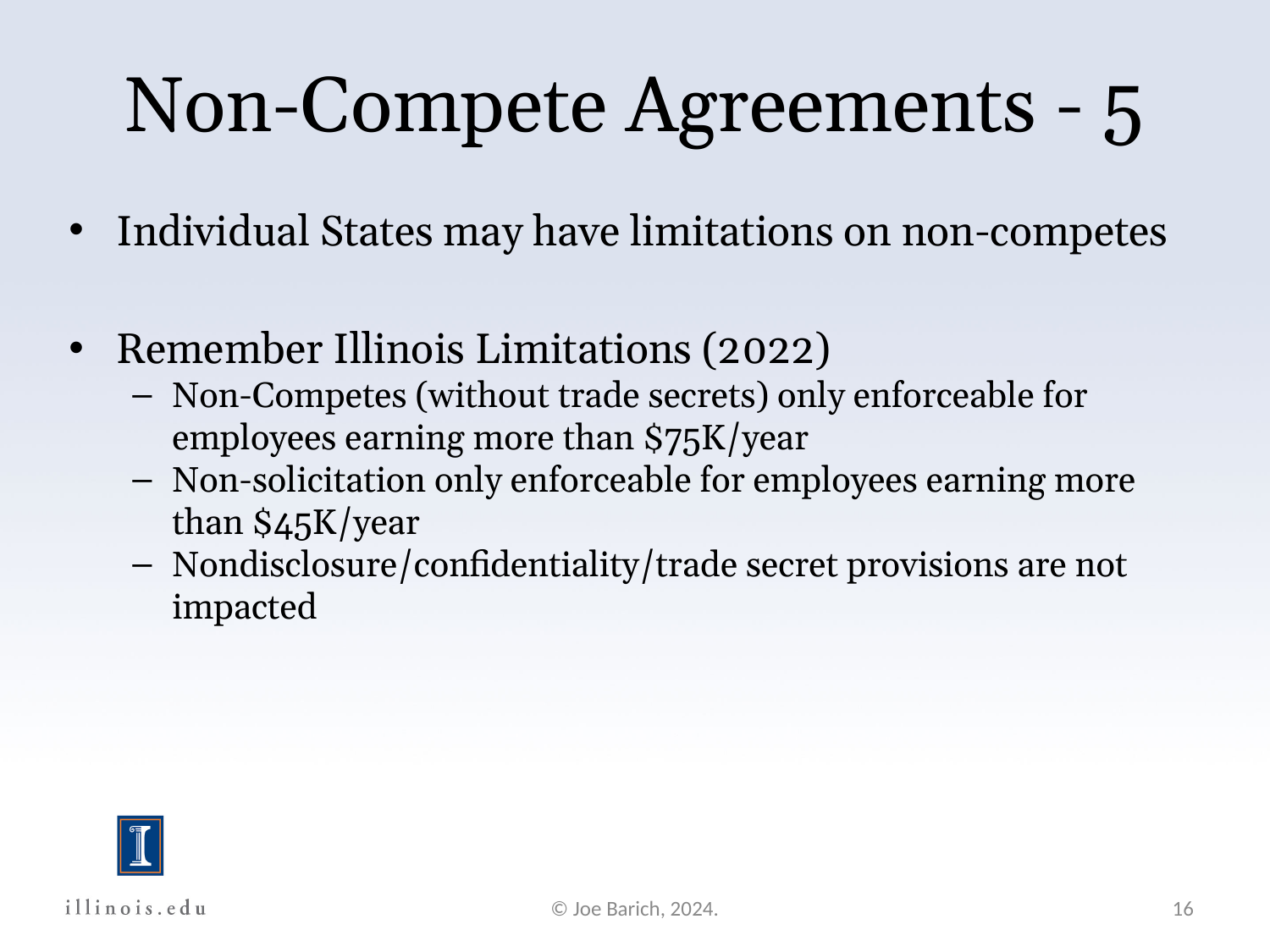

Non-Compete Agreements - 5

Individual States may have limitations on non-competes

Remember Illinois Limitations (2022)
Non-Competes (without trade secrets) only enforceable for employees earning more than $75K/year
Non-solicitation only enforceable for employees earning more than $45K/year
Nondisclosure/confidentiality/trade secret provisions are not impacted

© Joe Barich, 2024.
16